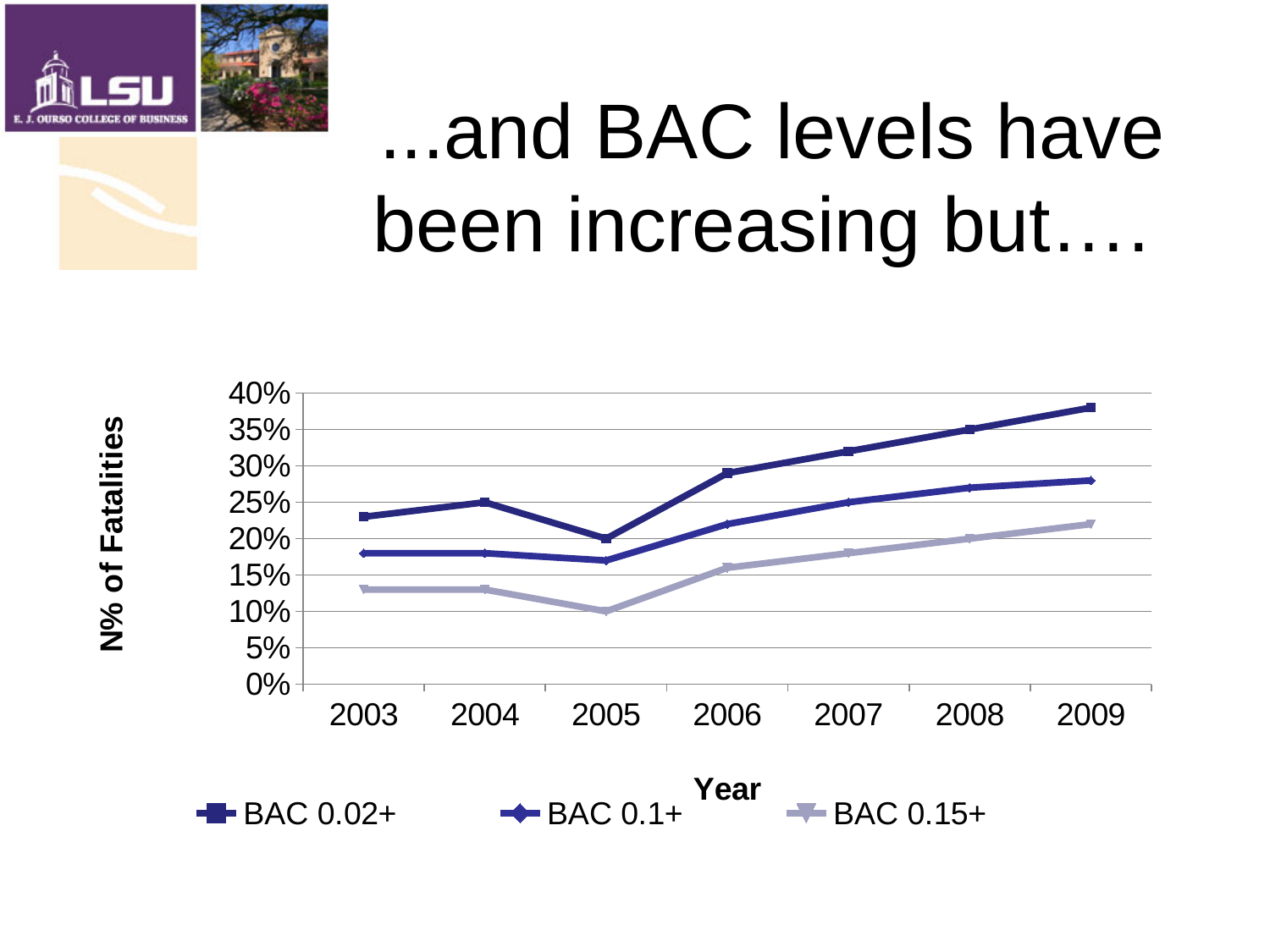

# ...and BAC levels have been increasing but….

### Chart

| Category | BAC 0.02+ | BAC 0.1+ | BAC 0.15+ |
|---|---|---|---|
| 2003 | 0.23 | 0.1800000000000001 | 0.13 |
| 2004 | 0.25 | 0.1800000000000001 | 0.13 |
| 2005 | 0.2 | 0.17 | 0.1 |
| 2006 | 0.2900000000000002 | 0.22 | 0.16 |
| 2007 | 0.32000000000000023 | 0.25 | 0.1800000000000001 |
| 2008 | 0.3500000000000002 | 0.27 | 0.2 |
| 2009 | 0.3800000000000002 | 0.2800000000000001 | 0.22 |